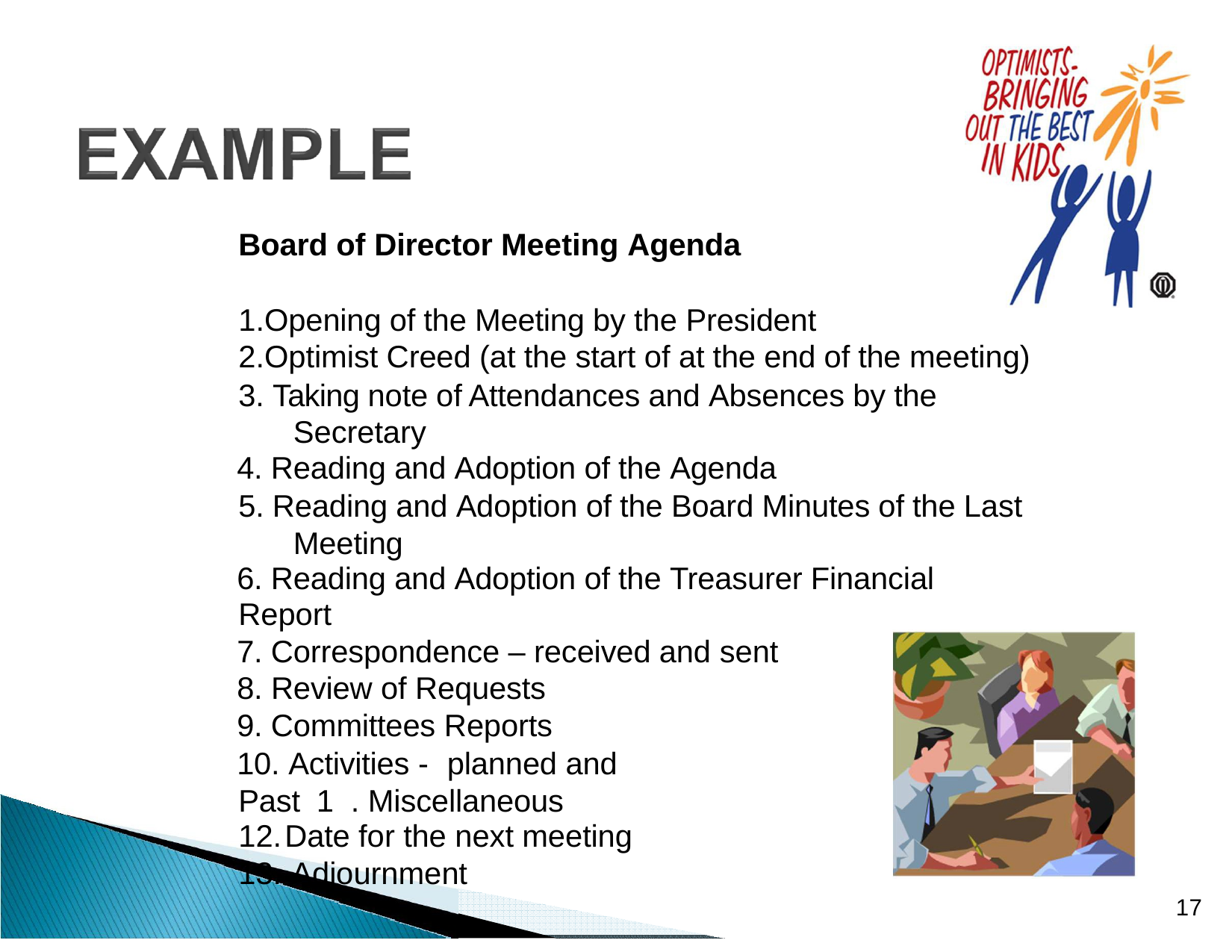

Board of Director Meeting Agenda

Opening of the Meeting by the President
Optimist Creed (at the start of at the end of the meeting)
3. Taking note of Attendances and Absences by the  Secretary
4. Reading and Adoption of the Agenda
5. Reading and Adoption of the Board Minutes of the Last  Meeting
6. Reading and Adoption of the Treasurer Financial Report
7. Correspondence – received and sent
8. Review of Requests
9. Committees Reports
10. Activities -	planned and Past  1  . Miscellaneous
Date for the next meeting
Adjournment

17